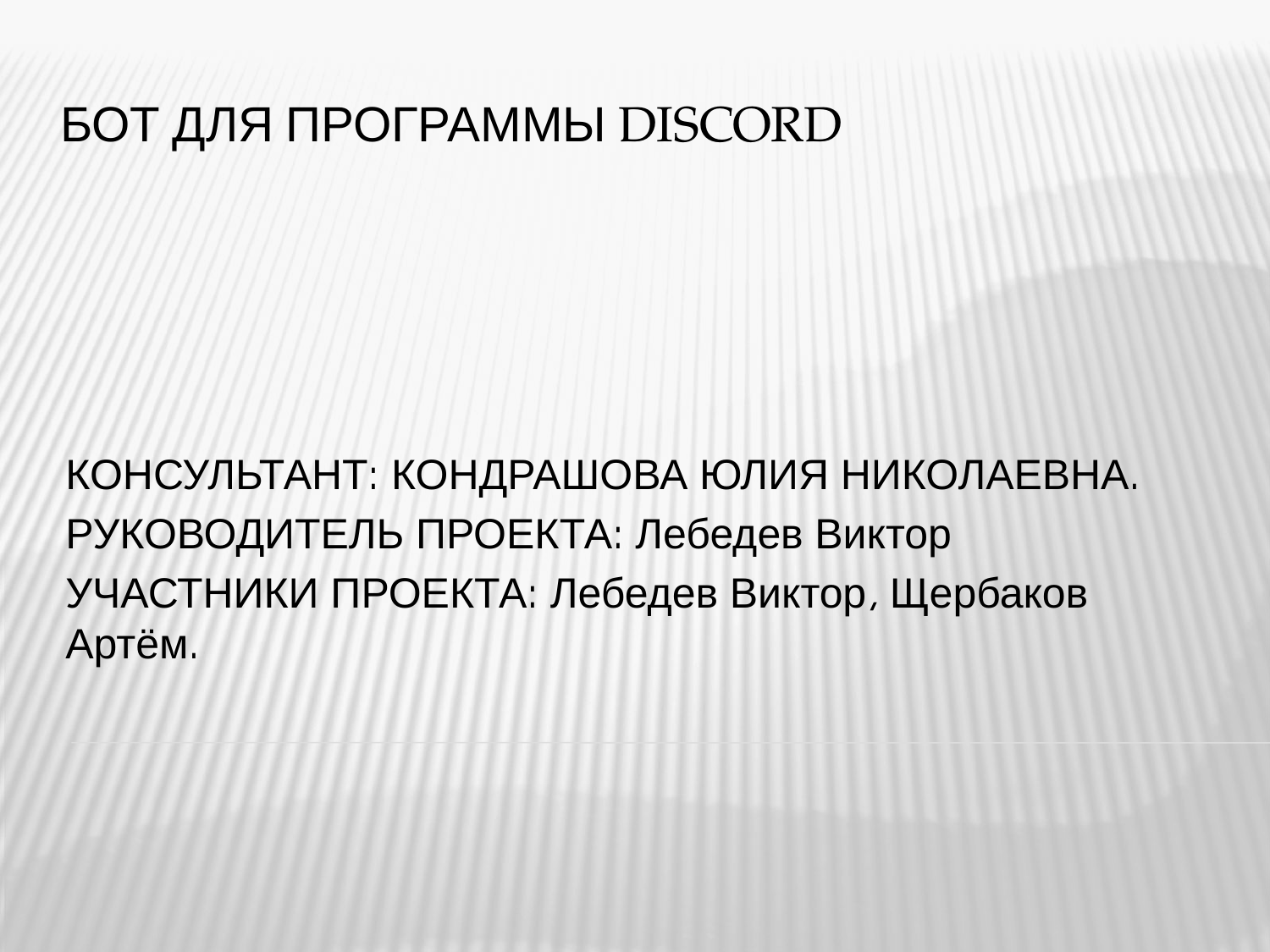

# Бот для программы Discord
КОНСУЛЬТАНТ: КОНДРАШОВА ЮЛИЯ НИКОЛАЕВНА.
РУКОВОДИТЕЛЬ ПРОЕКТА: Лебедев Виктор
УЧАСТНИКИ ПРОЕКТА: Лебедев Виктор, Щербаков Артём.